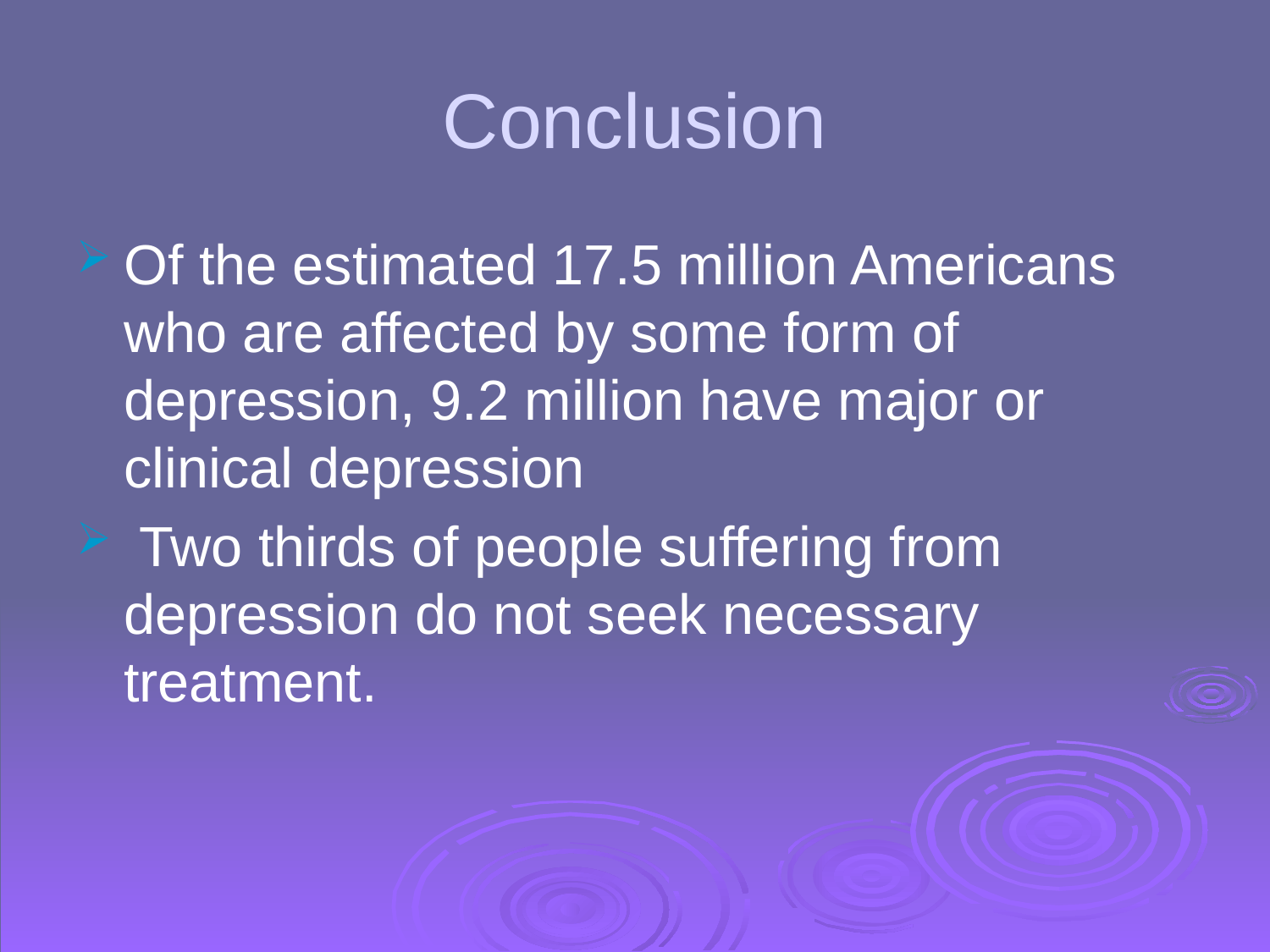

Conclusion
Of the estimated 17.5 million Americans who are affected by some form of depression, 9.2 million have major or clinical depression
 Two thirds of people suffering from depression do not seek necessary treatment.